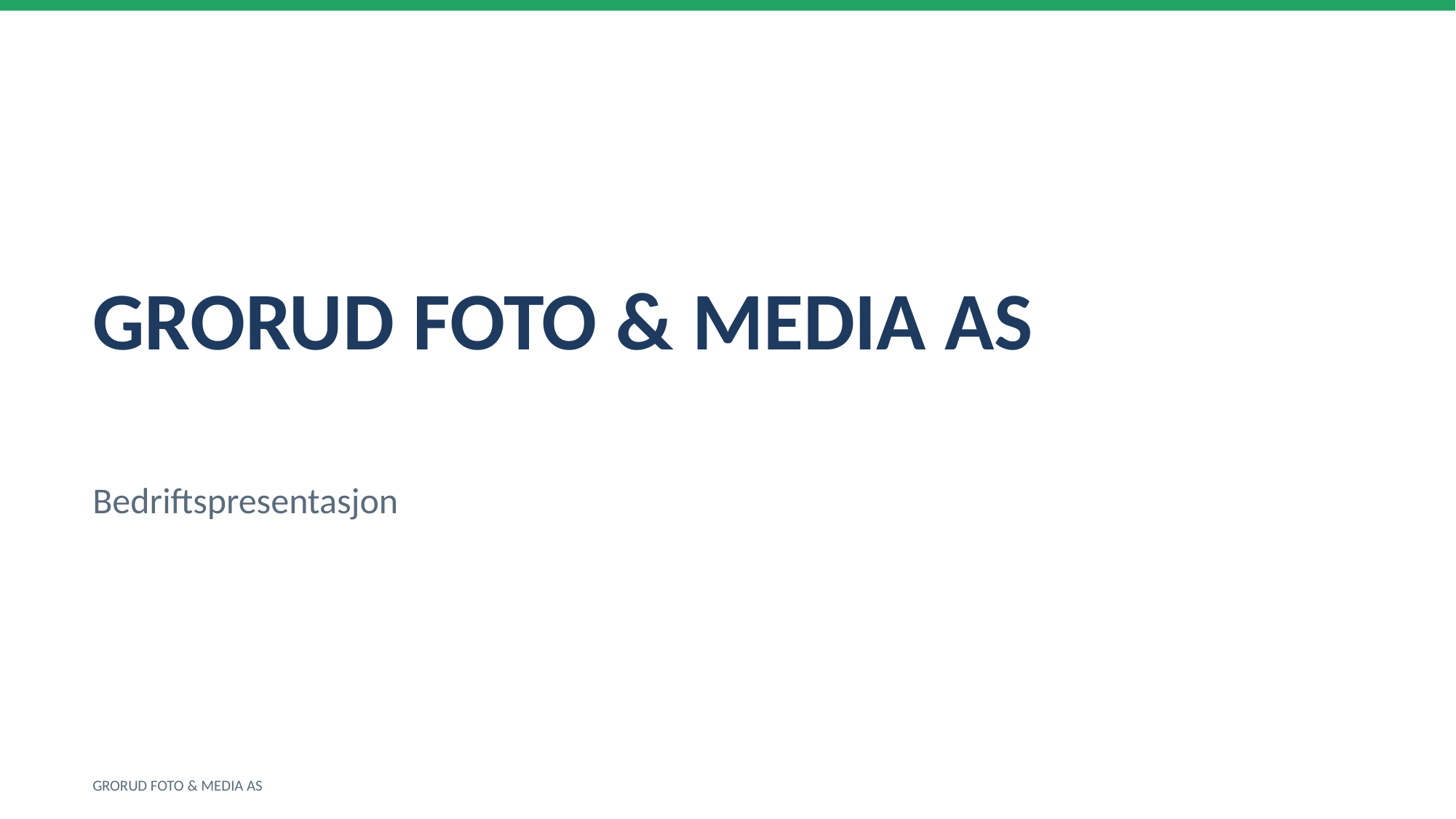

GRORUD FOTO & MEDIA AS
Bedriftspresentasjon
GRORUD FOTO & MEDIA AS